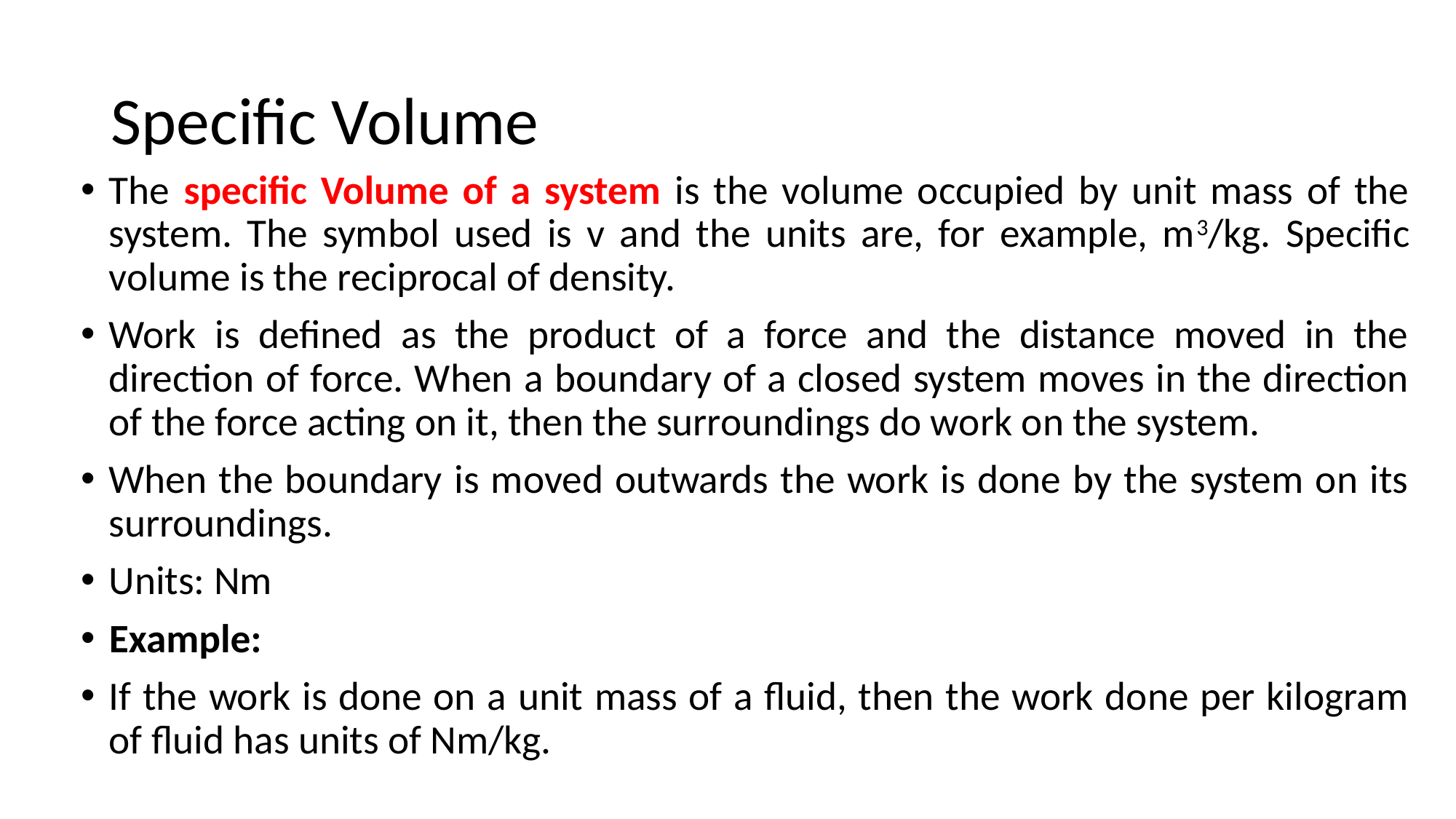

# Specific Volume
The specific Volume of a system is the volume occupied by unit mass of the system. The symbol used is v and the units are, for example, m3/kg. Specific volume is the reciprocal of density.
Work is defined as the product of a force and the distance moved in the direction of force. When a boundary of a closed system moves in the direction of the force acting on it, then the surroundings do work on the system.
When the boundary is moved outwards the work is done by the system on its surroundings.
Units: Nm
Example:
If the work is done on a unit mass of a fluid, then the work done per kilogram of fluid has units of Nm/kg.